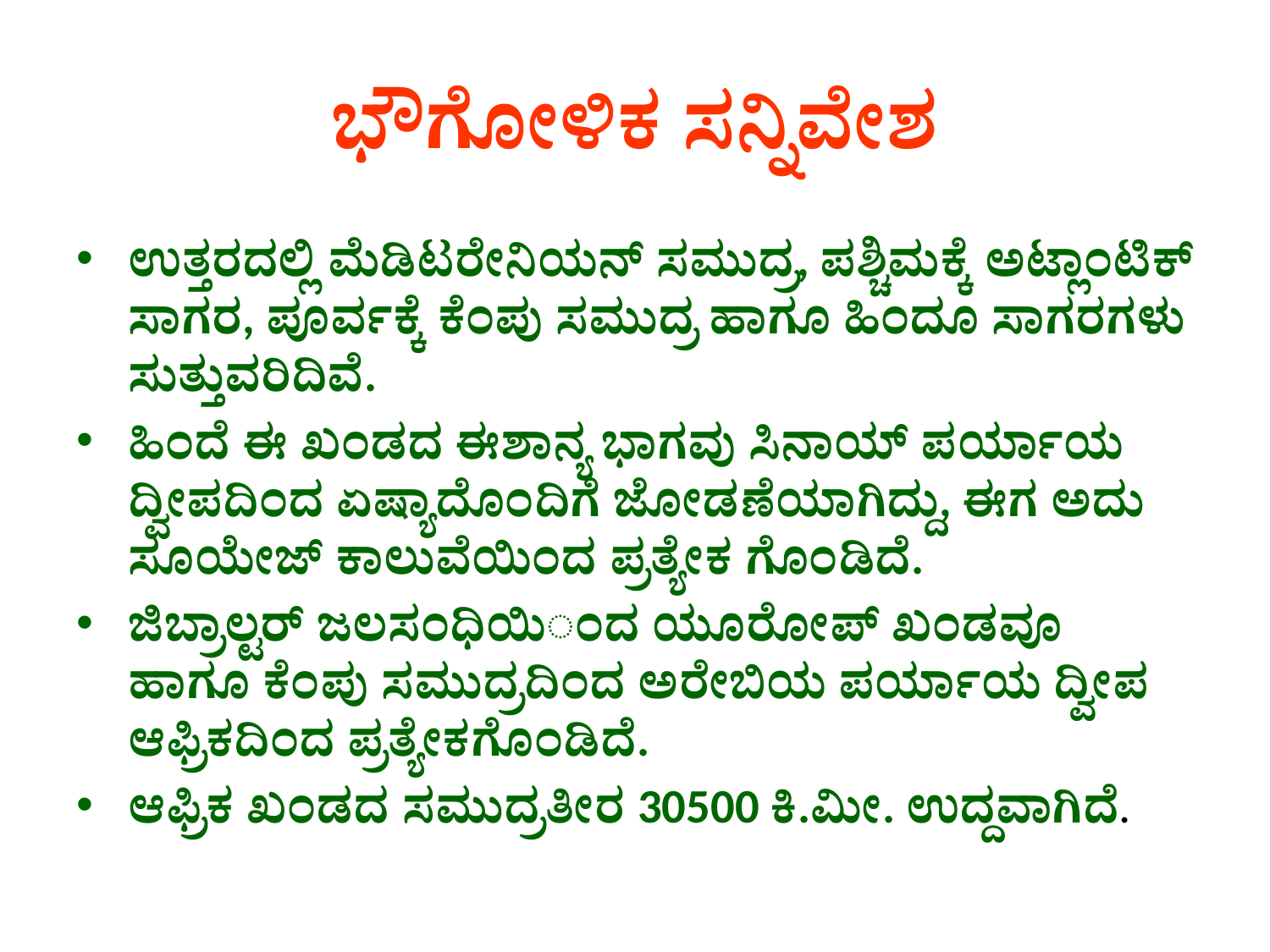

# ಭೌಗೋಳಿಕ ಸನ್ನಿವೇಶ
ಉತ್ತರದಲ್ಲಿ ಮೆಡಿಟರೇನಿಯನ್ ಸಮುದ್ರ, ಪಶ್ಚಿಮಕ್ಕೆ ಅಟ್ಲಾಂಟಿಕ್ ಸಾಗರ, ಪೂರ್ವಕ್ಕೆ ಕೆಂಪು ಸಮುದ್ರ ಹಾಗೂ ಹಿಂದೂ ಸಾಗರಗಳು ಸುತ್ತುವರಿದಿವೆ.
ಹಿಂದೆ ಈ ಖಂಡದ ಈಶಾನ್ಯ ಭಾಗವು ಸಿನಾಯ್ ಪರ್ಯಾಯ ದ್ವೀಪದಿಂದ ಏಷ್ಯಾದೊಂದಿಗೆ ಜೋಡಣೆಯಾಗಿದ್ದು, ಈಗ ಅದು ಸೂಯೇಜ್ ಕಾಲುವೆಯಿಂದ ಪ್ರತ್ಯೇಕ ಗೊಂಡಿದೆ.
ಜಿಬ್ರಾಲ್ಟರ್ ಜಲಸಂಧಿಯಿಂದ ಯೂರೋಪ್ ಖಂಡವೂ ಹಾಗೂ ಕೆಂಪು ಸಮುದ್ರದಿಂದ ಅರೇಬಿಯ ಪರ್ಯಾಯ ದ್ವೀಪ ಆಫ್ರಿಕದಿಂದ ಪ್ರತ್ಯೇಕಗೊಂಡಿದೆ.
ಆಫ್ರಿಕ ಖಂಡದ ಸಮುದ್ರತೀರ 30500 ಕಿ.ಮೀ. ಉದ್ದವಾಗಿದೆ.